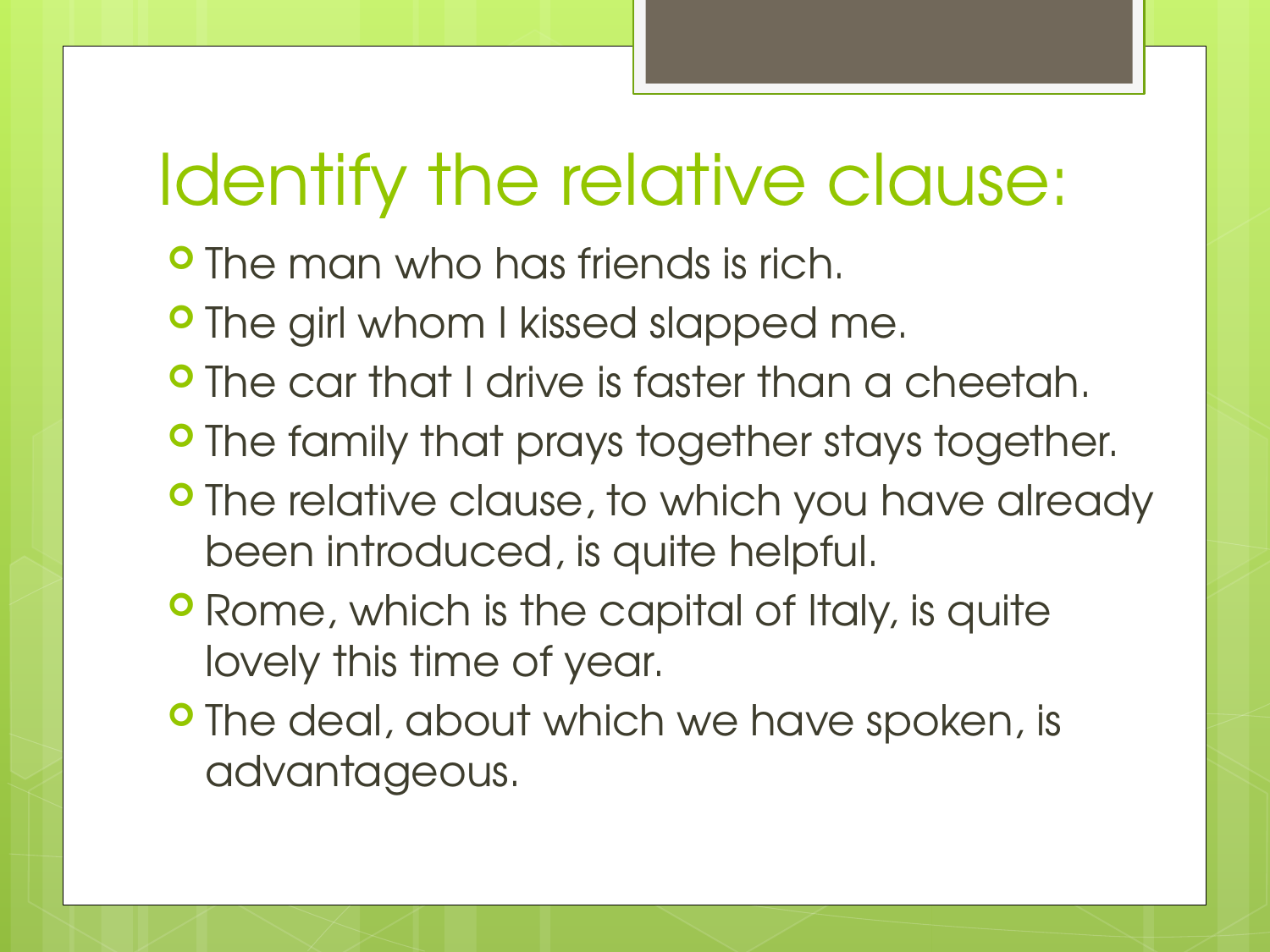

# Identify the relative clause:
The man who has friends is rich.
The girl whom I kissed slapped me.
The car that I drive is faster than a cheetah.
The family that prays together stays together.
The relative clause, to which you have already been introduced, is quite helpful.
Rome, which is the capital of Italy, is quite lovely this time of year.
The deal, about which we have spoken, is advantageous.